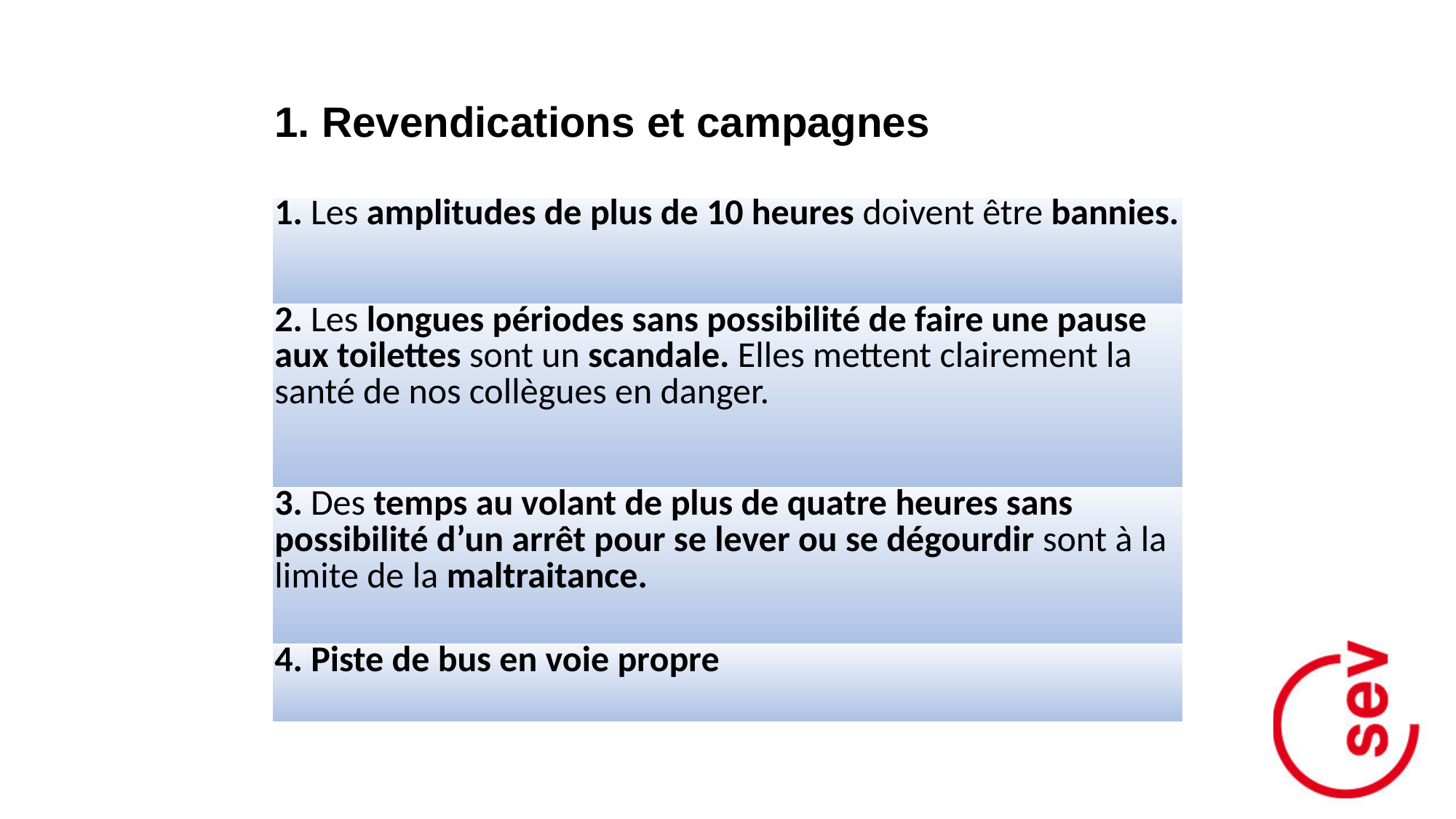

| 1. Revendications et campagnes |
| --- |
| 1. Les amplitudes de plus de 10 heures doivent être bannies. |
| 2. Les longues périodes sans possibilité de faire une pause aux toilettes sont un scandale. Elles mettent clairement la santé de nos collègues en danger. |
| 3. Des temps au volant de plus de quatre heures sans possibilité d’un arrêt pour se lever ou se dégourdir sont à la limite de la maltraitance. |
| 4. Piste de bus en voie propre |